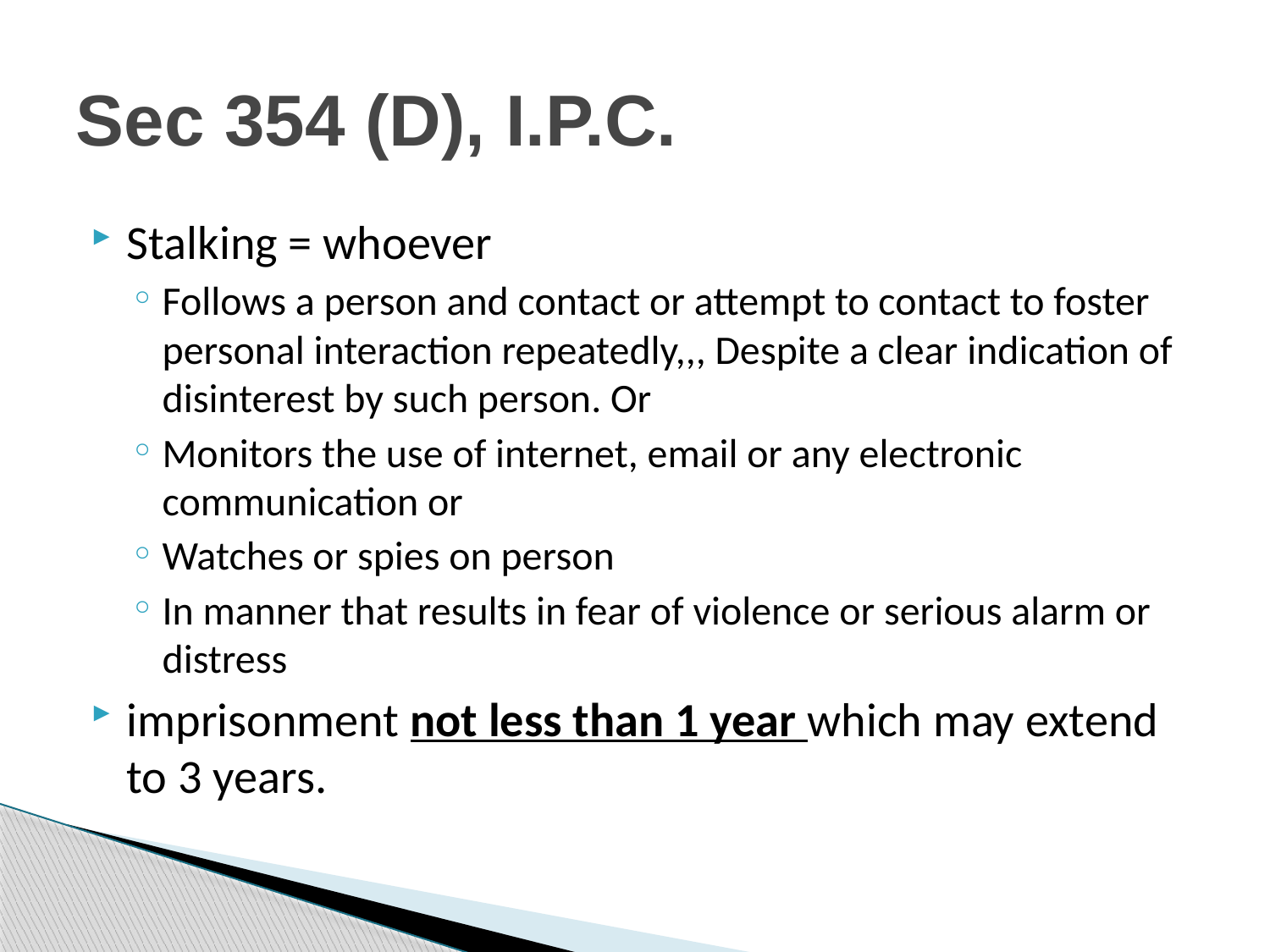

# Sec 354 (D), I.P.C.
Stalking = whoever
Follows a person and contact or attempt to contact to foster personal interaction repeatedly,,, Despite a clear indication of disinterest by such person. Or
Monitors the use of internet, email or any electronic communication or
Watches or spies on person
In manner that results in fear of violence or serious alarm or distress
imprisonment not less than 1 year which may extend to 3 years.